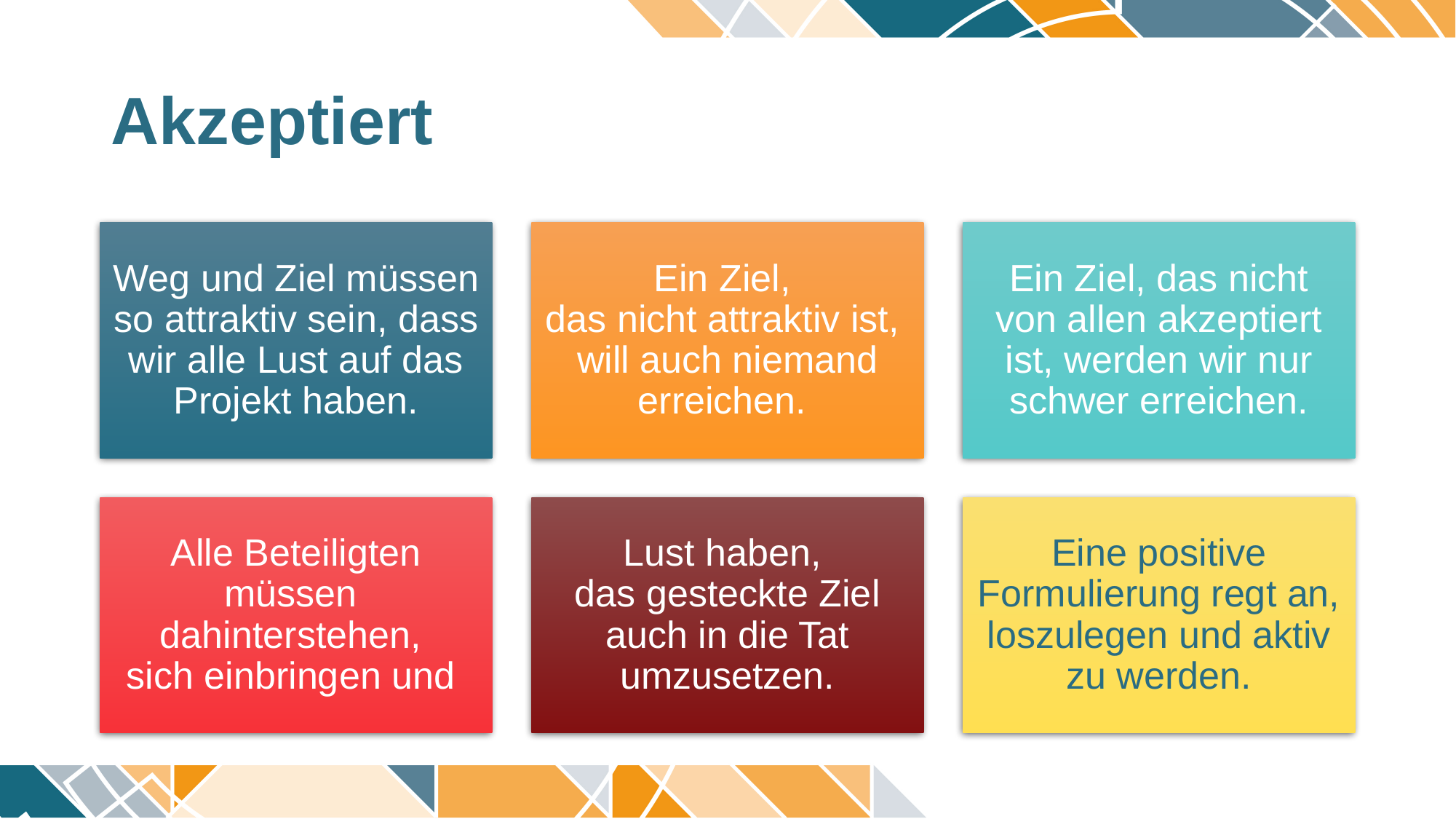

# Akzeptiert
Weg und Ziel müssen so attraktiv sein, dass wir alle Lust auf das Projekt haben.
Ein Ziel,
das nicht attraktiv ist,
will auch niemand erreichen.
Ein Ziel, das nicht von allen akzeptiert ist, werden wir nur schwer erreichen.
Alle Beteiligten müssen  dahinterstehen,
sich einbringen und
Lust haben,
das gesteckte Ziel auch in die Tat umzusetzen.
Eine positive Formulierung regt an, loszulegen und aktiv zu werden.